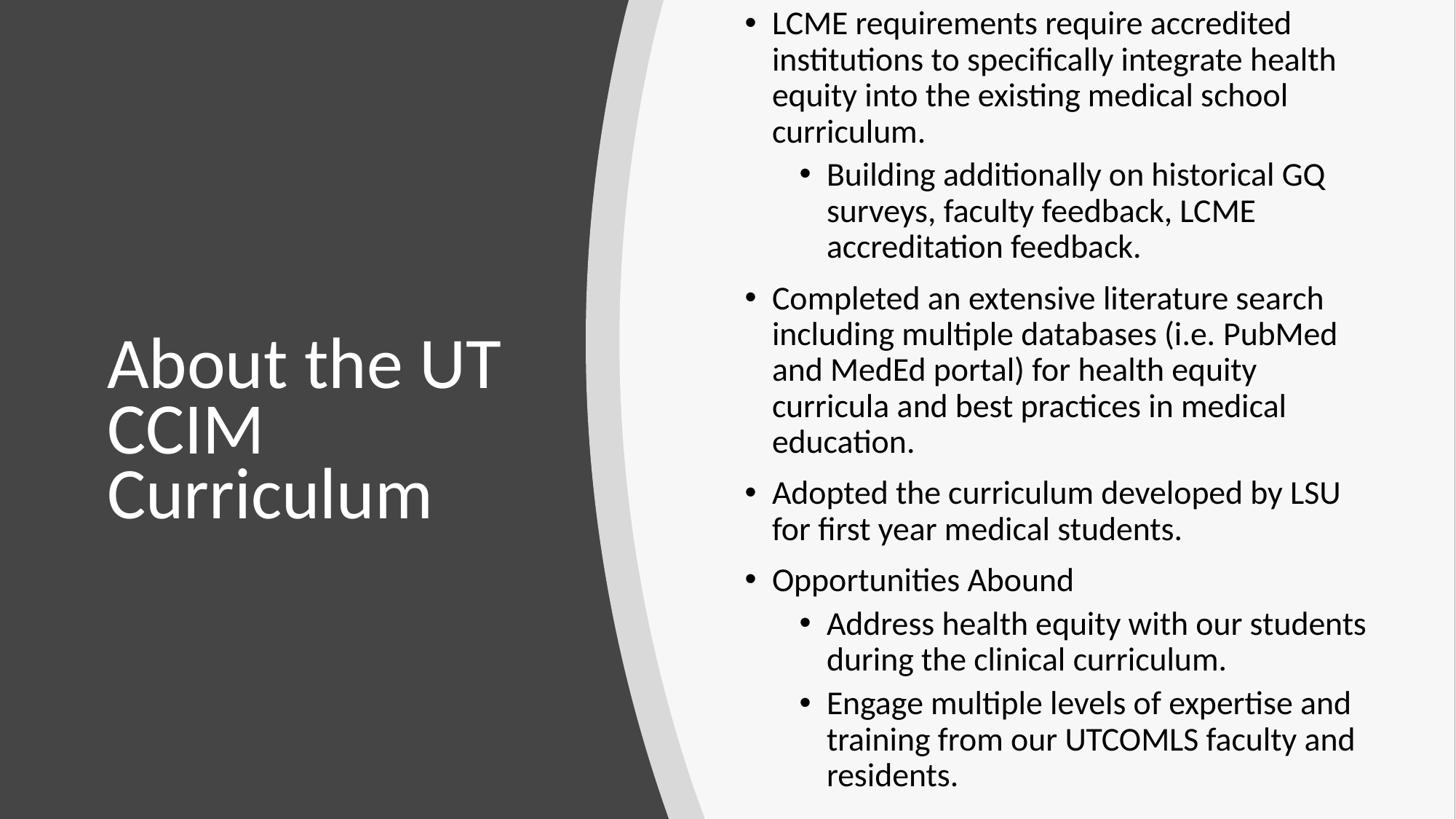

LCME requirements require accredited institutions to specifically integrate health equity into the existing medical school curriculum.
Building additionally on historical GQ surveys, faculty feedback, LCME accreditation feedback.
Completed an extensive literature search including multiple databases (i.e. PubMed and MedEd portal) for health equity curricula and best practices in medical education.
Adopted the curriculum developed by LSU for first year medical students.
Opportunities Abound
Address health equity with our students during the clinical curriculum.
Engage multiple levels of expertise and training from our UTCOMLS faculty and residents.

# About the UT CCIM Curriculum